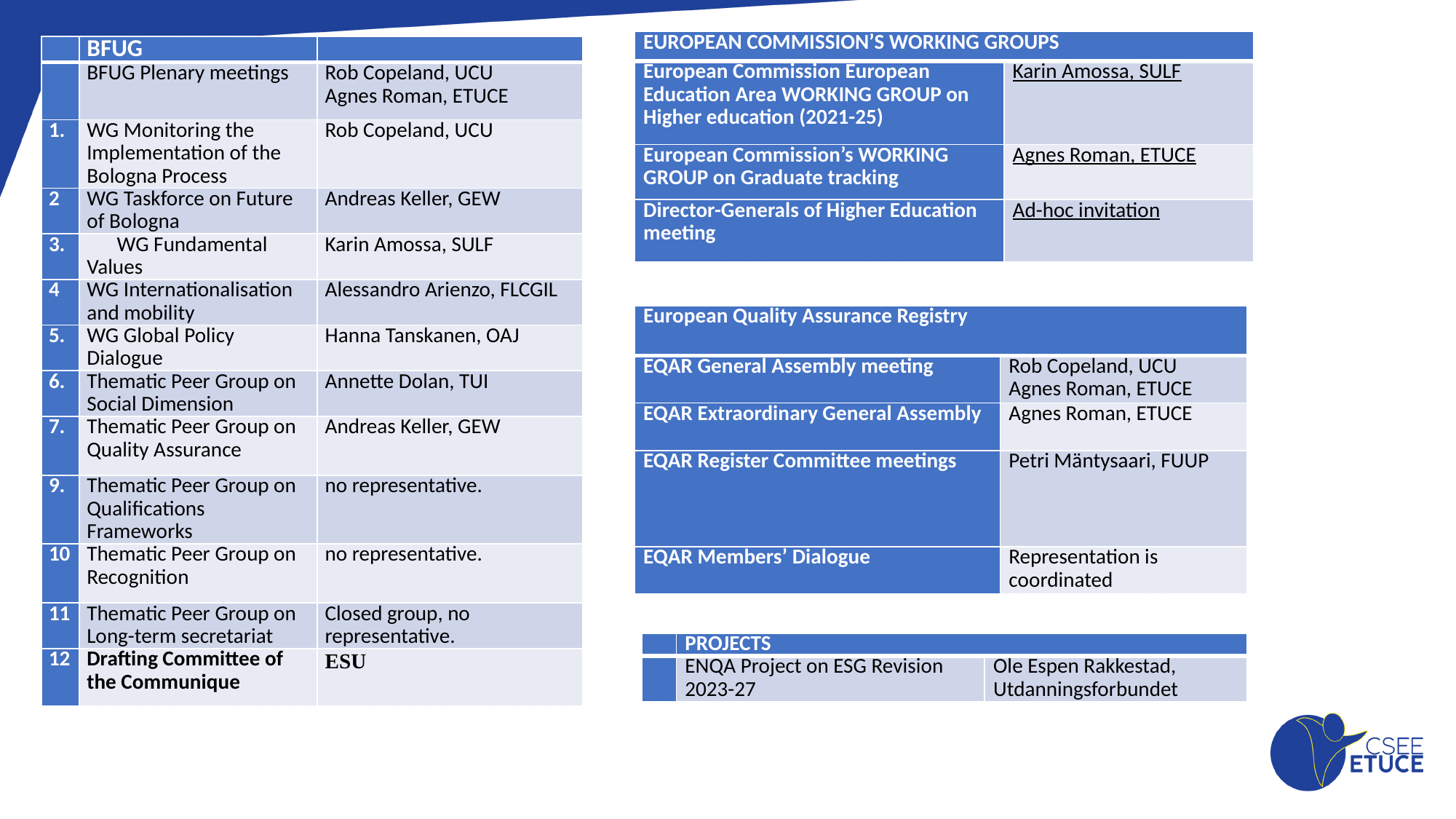

| EUROPEAN COMMISSION’S WORKING GROUPS |  |
| --- | --- |
| European Commission European Education Area WORKING GROUP on Higher education (2021-25) | Karin Åmossa, SULF |
| European Commission’s WORKING GROUP on Graduate tracking | Agnes Roman, ETUCE |
| Director-Generals of Higher Education meeting | Ad-hoc invitation |
|  | BFUG |  |
| --- | --- | --- |
|  | BFUG Plenary meetings | Rob Copeland, UCU Agnes Roman, ETUCE |
| 1. | WG Monitoring the Implementation of the Bologna Process | Rob Copeland, UCU |
| 2 | WG Taskforce on Future of Bologna | Andreas Keller, GEW |
| 3. | WG Fundamental Values | Karin Amossa, SULF |
| 4 | WG Internationalisation and mobility | Alessandro Arienzo, FLCGIL |
| 5. | WG Global Policy Dialogue | Hanna Tanskanen, OAJ |
| 6. | Thematic Peer Group on Social Dimension | Annette Dolan, TUI |
| 7. | Thematic Peer Group on Quality Assurance | Andreas Keller, GEW |
| 9. | Thematic Peer Group on Qualifications Frameworks | no representative. |
| 10 | Thematic Peer Group on Recognition | no representative. |
| 11 | Thematic Peer Group on Long-term secretariat | Closed group, no representative. |
| 12 | Drafting Committee of the Communique | ESU |
#

| European Quality Assurance Registry |  |
| --- | --- |
| EQAR General Assembly meeting | Rob Copeland, UCU Agnes Roman, ETUCE |
| EQAR Extraordinary General Assembly | Agnes Roman, ETUCE |
| EQAR Register Committee meetings | Petri Mäntysaari, FUUP |
| EQAR Members’ Dialogue | Representation is coordinated |
|  | PROJECTS |  |
| --- | --- | --- |
|  | ENQA Project on ESG Revision 2023-27 | Ole Espen Rakkestad, Utdanningsforbundet |